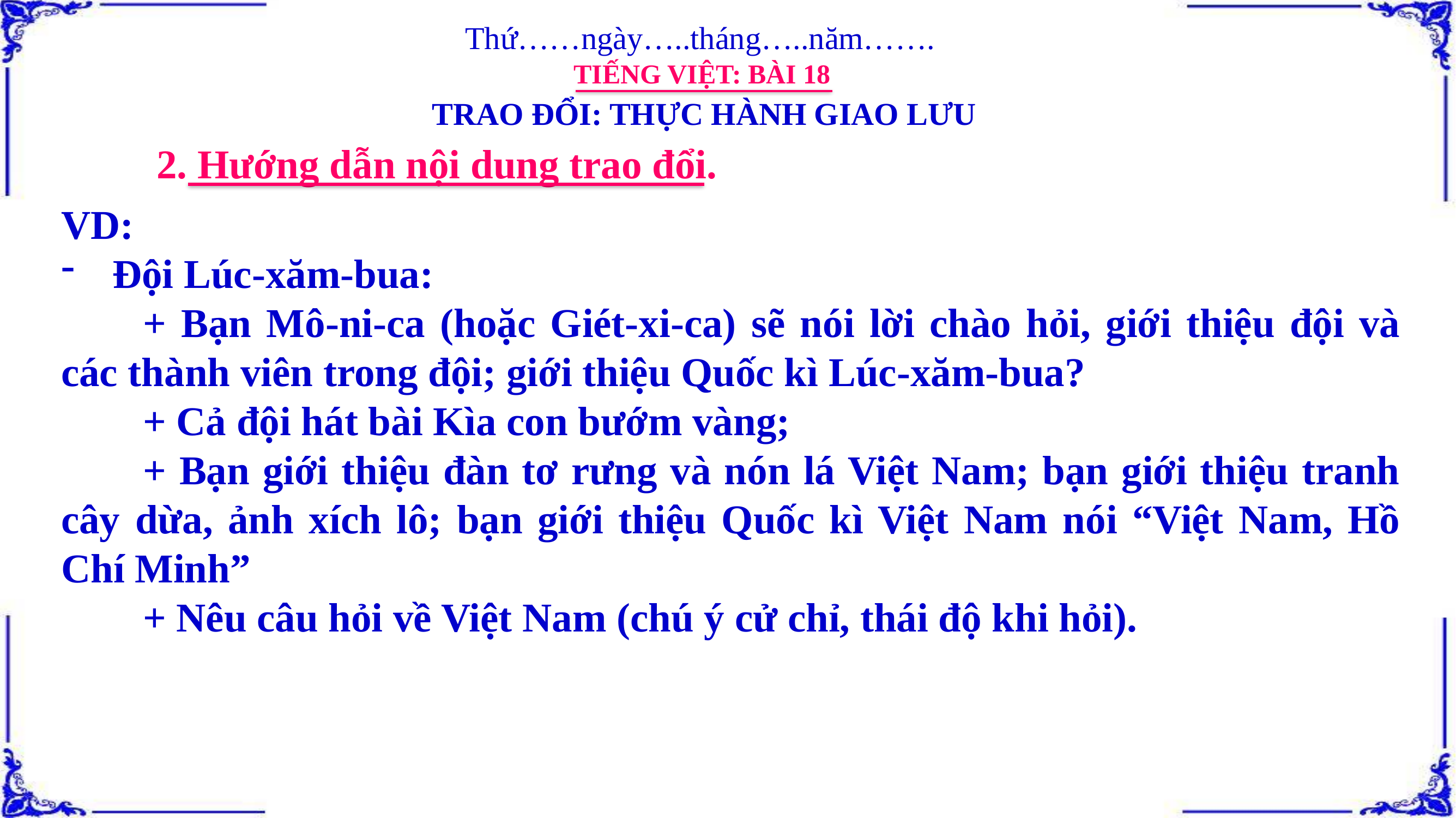

Thứ……ngày…..tháng…..năm…….
TIẾNG VIỆT: BÀI 18
TRAO ĐỔI: THỰC HÀNH GIAO LƯU
2. Hướng dẫn nội dung trao đổi.
VD:
Đội Lúc-xăm-bua:
	+ Bạn Mô-ni-ca (hoặc Giét-xi-ca) sẽ nói lời chào hỏi, giới thiệu đội và các thành viên trong đội; giới thiệu Quốc kì Lúc-xăm-bua?
	+ Cả đội hát bài Kìa con bướm vàng;
	+ Bạn giới thiệu đàn tơ rưng và nón lá Việt Nam; bạn giới thiệu tranh cây dừa, ảnh xích lô; bạn giới thiệu Quốc kì Việt Nam nói “Việt Nam, Hồ Chí Minh”
	+ Nêu câu hỏi về Việt Nam (chú ý cử chỉ, thái độ khi hỏi).